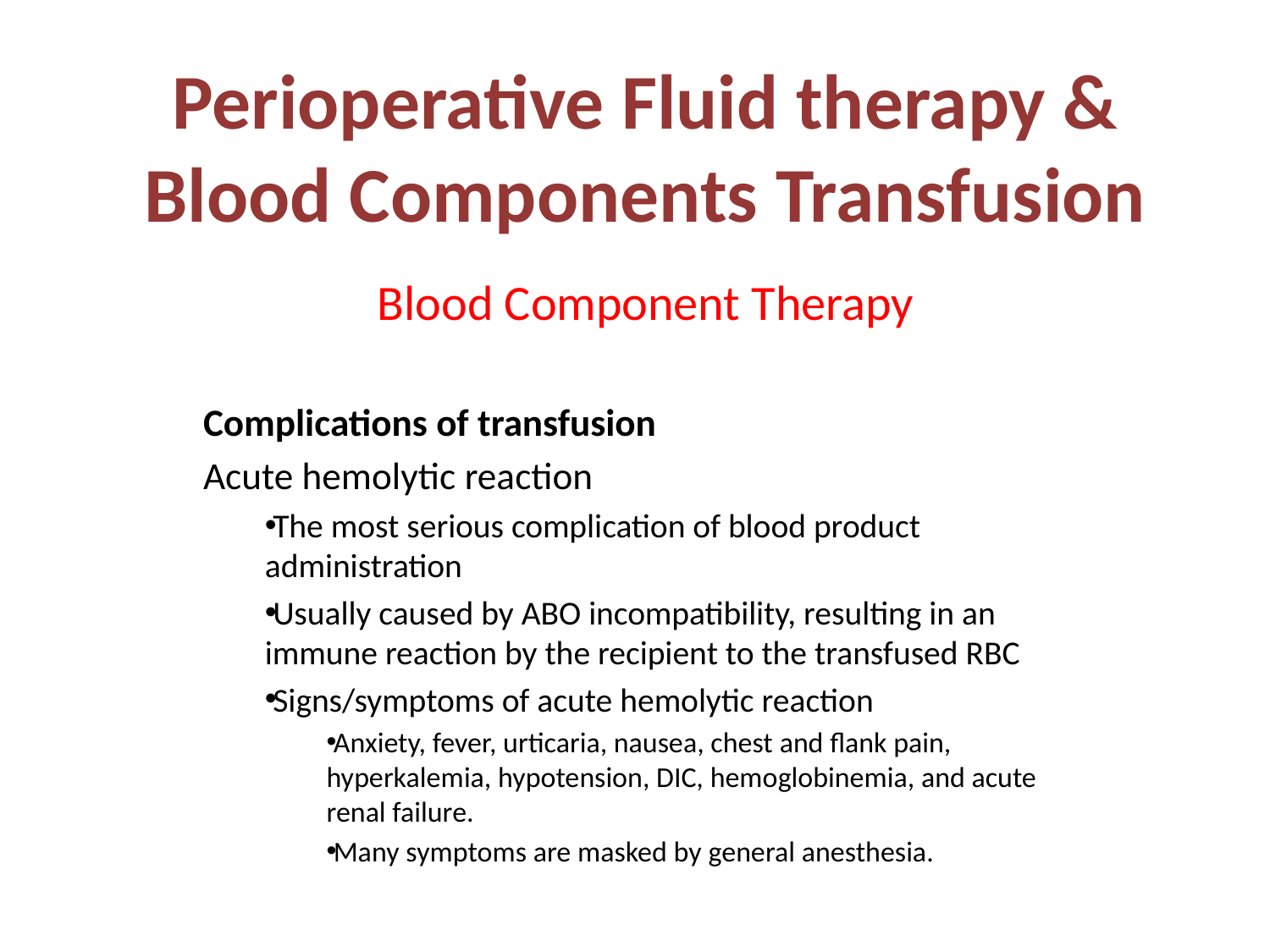

# Perioperative Fluid therapy & Blood Components Transfusion
Blood Component Therapy
Complications of transfusion
Acute hemolytic reaction
The most serious complication of blood product administration
Usually caused by ABO incompatibility, resulting in an immune reaction by the recipient to the transfused RBC
Signs/symptoms of acute hemolytic reaction
Anxiety, fever, urticaria, nausea, chest and flank pain, hyperkalemia, hypotension, DIC, hemoglobinemia, and acute renal failure.
Many symptoms are masked by general anesthesia.